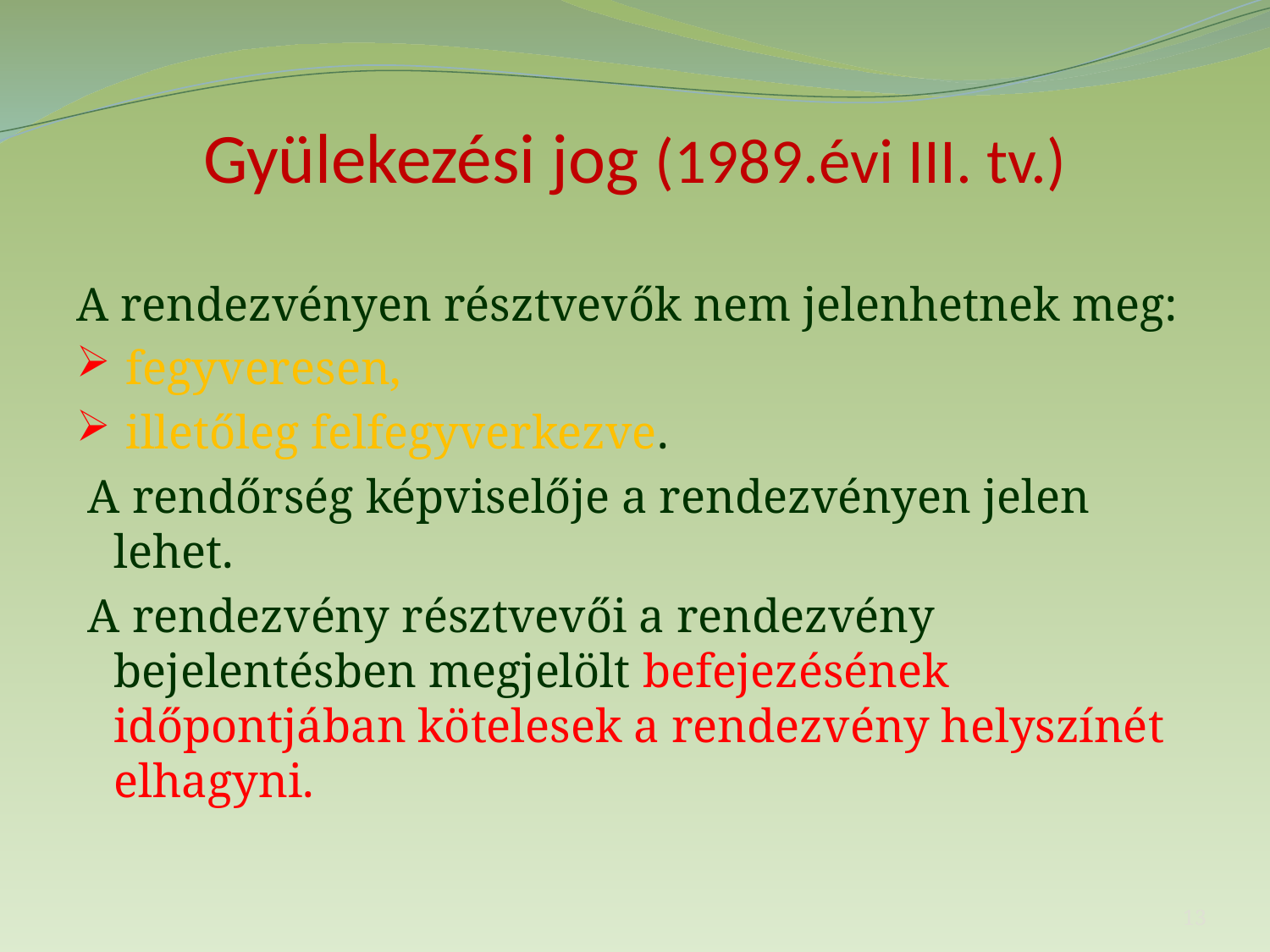

# Gyülekezési jog (1989.évi III. tv.)
A rendezvényen résztvevők nem jelenhetnek meg:
 fegyveresen,
 illetőleg felfegyverkezve.
 A rendőrség képviselője a rendezvényen jelen lehet.
 A rendezvény résztvevői a rendezvény bejelentésben megjelölt befejezésének időpontjában kötelesek a rendezvény helyszínét elhagyni.

13